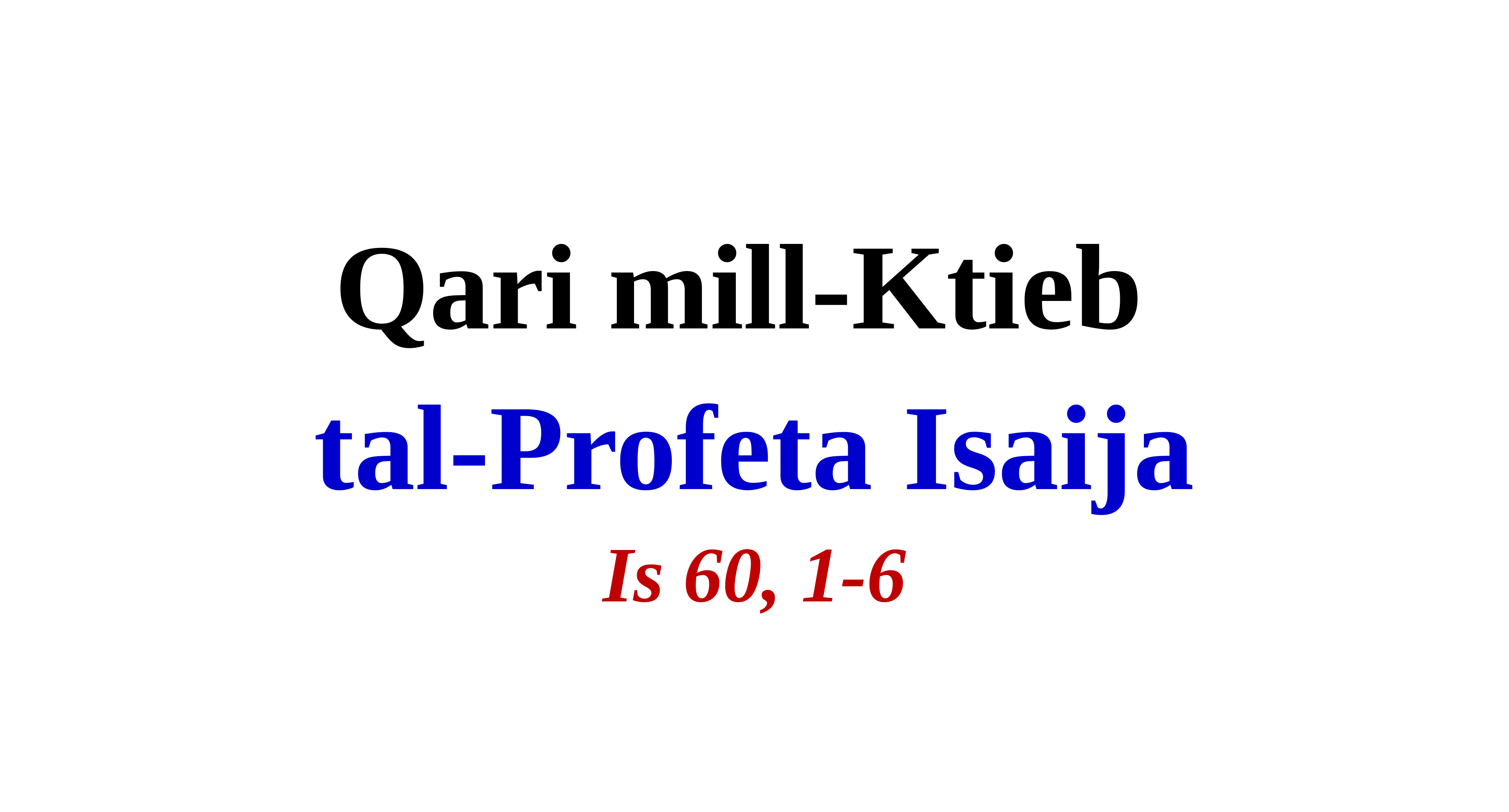

Qari mill-Ktieb
tal-Profeta Isaija
Is 60, 1-6